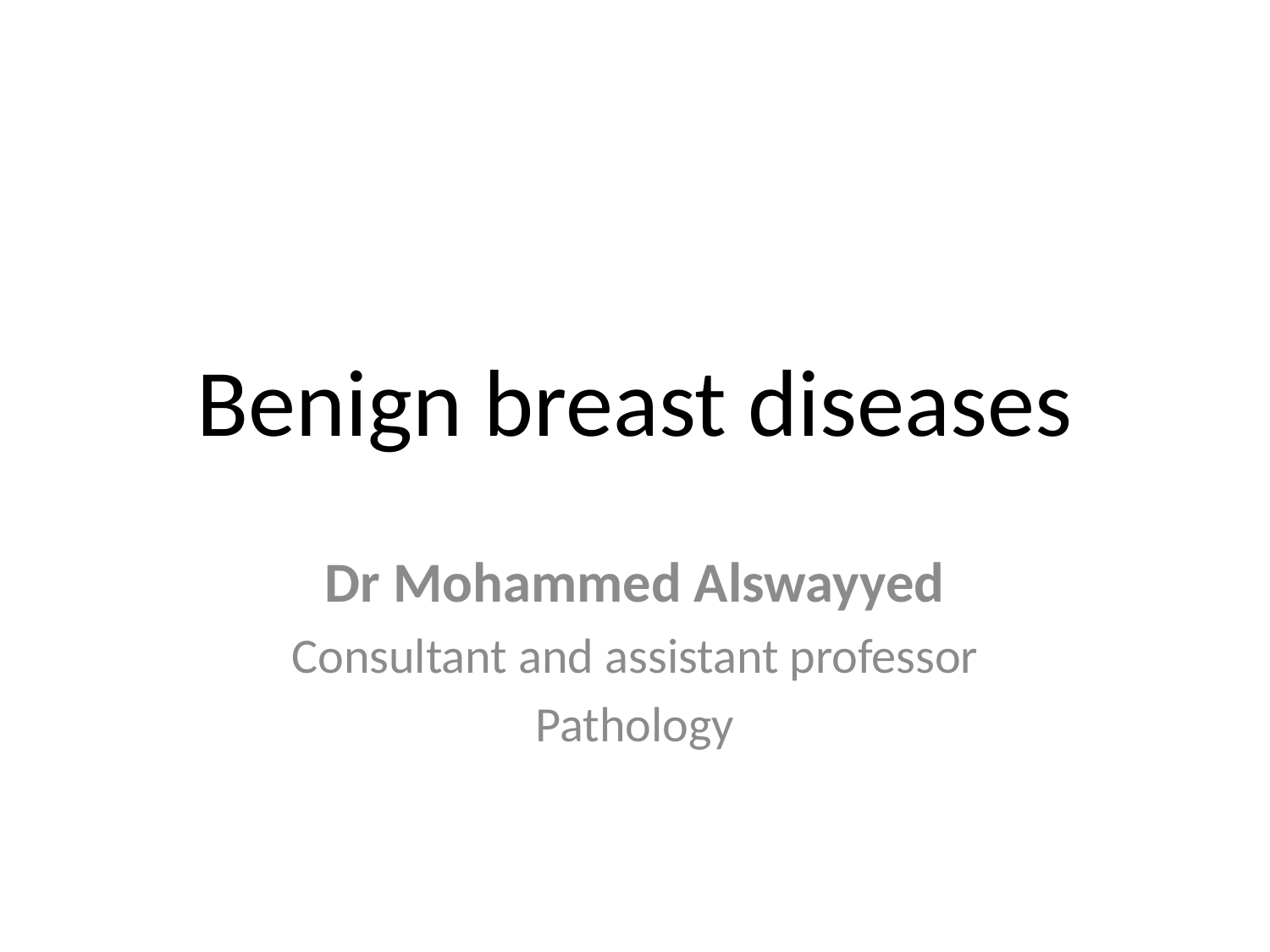

# Benign breast diseases
Dr Mohammed Alswayyed
Consultant and assistant professor
Pathology